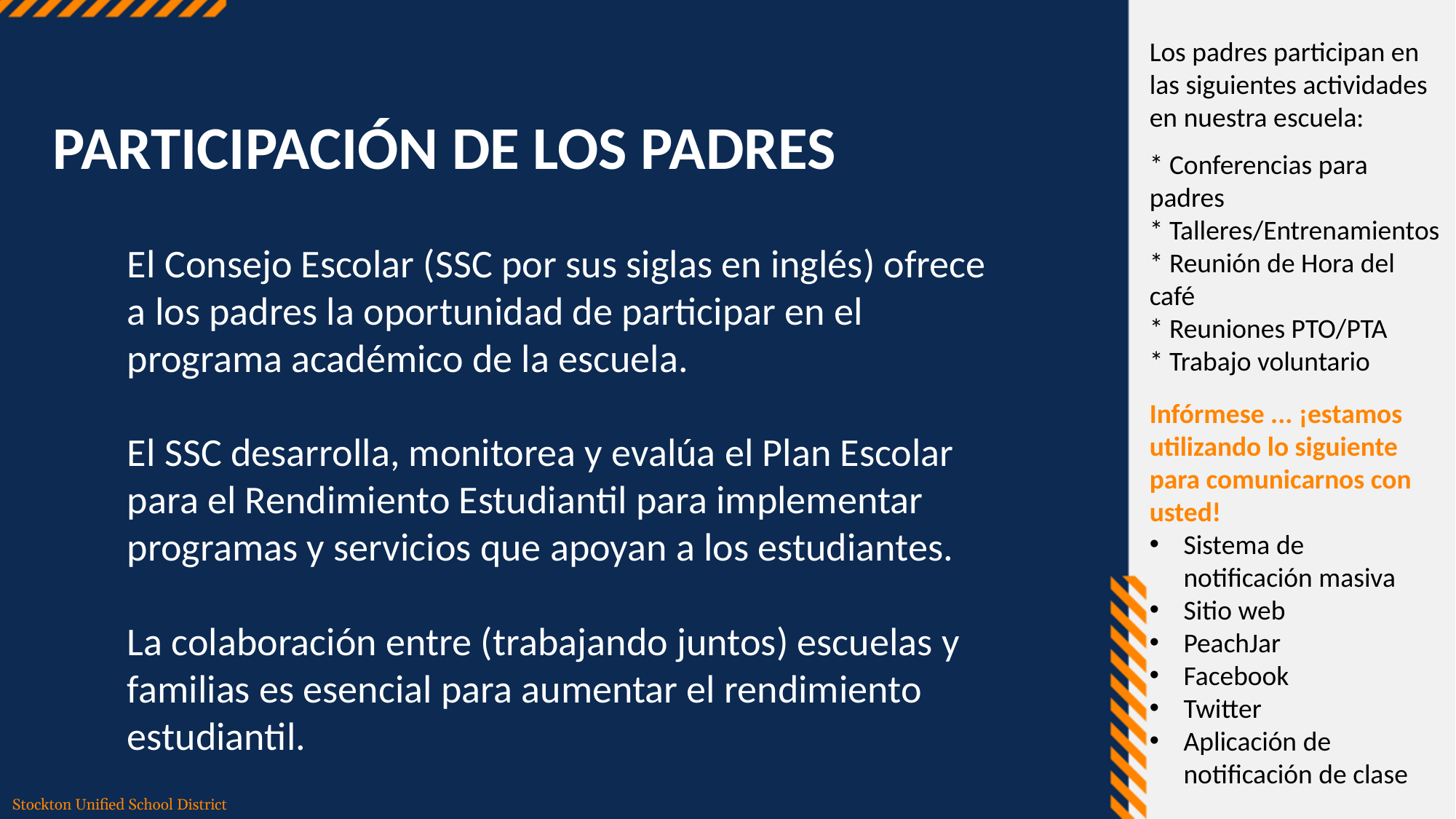

Los padres participan en las siguientes actividades en nuestra escuela:

* Conferencias para padres
* Talleres/Entrenamientos
* Reunión de Hora del café
* Reuniones PTO/PTA
* Trabajo voluntario
PARTICIPACIÓN DE LOS PADRES
El Consejo Escolar (SSC por sus siglas en inglés) ofrece a los padres la oportunidad de participar en el programa académico de la escuela.

El SSC desarrolla, monitorea y evalúa el Plan Escolar para el Rendimiento Estudiantil para implementar programas y servicios que apoyan a los estudiantes.

La colaboración entre (trabajando juntos) escuelas y familias es esencial para aumentar el rendimiento estudiantil.
Infórmese ... ¡estamos utilizando lo siguiente para comunicarnos con usted!
Sistema de notificación masiva
Sitio web
PeachJar
Facebook
Twitter
Aplicación de notificación de clase
Stockton Unified School District